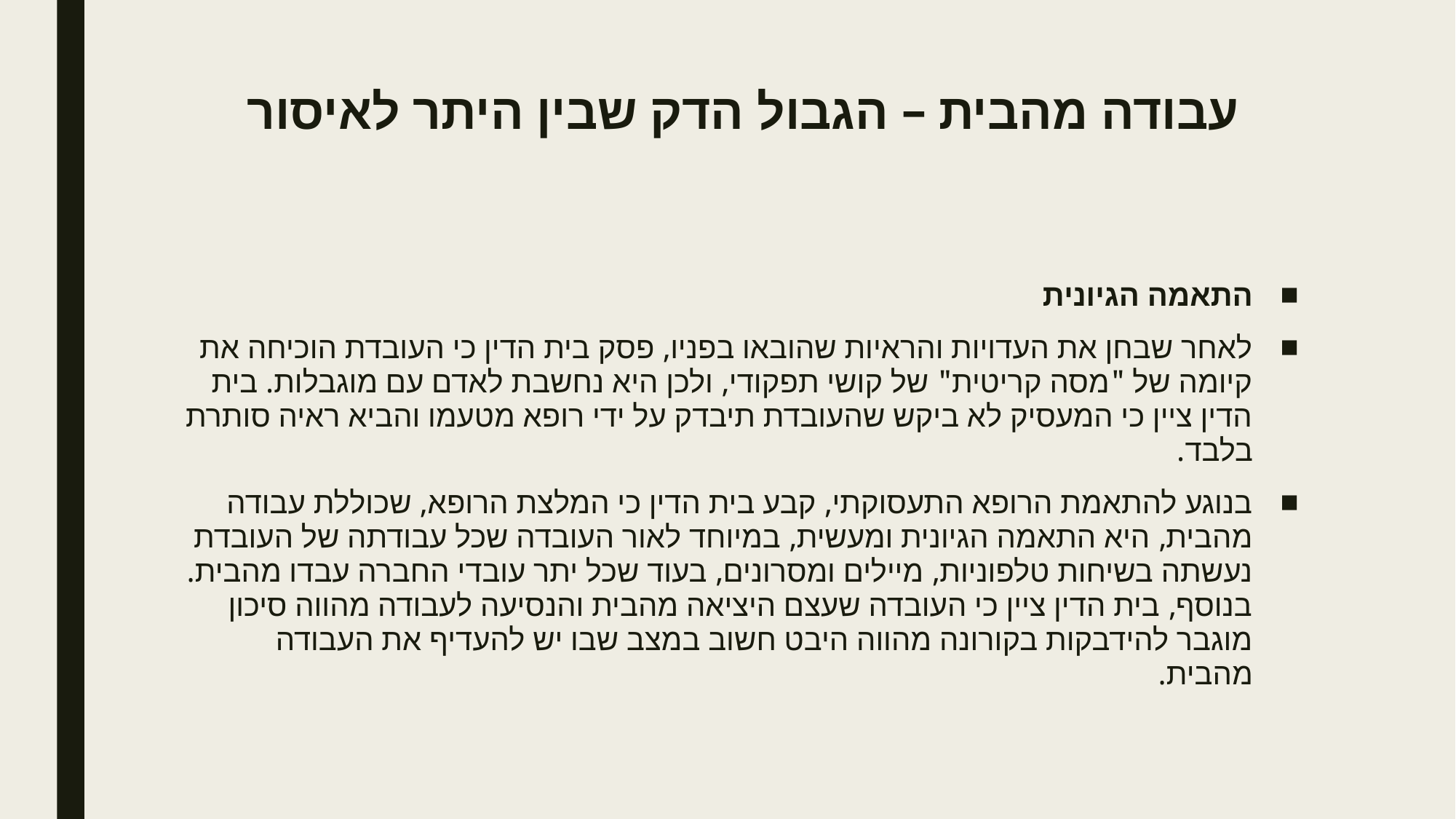

# עבודה מהבית – הגבול הדק שבין היתר לאיסור
התאמה הגיונית
לאחר שבחן את העדויות והראיות שהובאו בפניו, פסק בית הדין כי העובדת הוכיחה את קיומה של "מסה קריטית" של קושי תפקודי, ולכן היא נחשבת לאדם עם מוגבלות. בית הדין ציין כי המעסיק לא ביקש שהעובדת תיבדק על ידי רופא מטעמו והביא ראיה סותרת בלבד.
בנוגע להתאמת הרופא התעסוקתי, קבע בית הדין כי המלצת הרופא, שכוללת עבודה מהבית, היא התאמה הגיונית ומעשית, במיוחד לאור העובדה שכל עבודתה של העובדת נעשתה בשיחות טלפוניות, מיילים ומסרונים, בעוד שכל יתר עובדי החברה עבדו מהבית. בנוסף, בית הדין ציין כי העובדה שעצם היציאה מהבית והנסיעה לעבודה מהווה סיכון מוגבר להידבקות בקורונה מהווה היבט חשוב במצב שבו יש להעדיף את העבודה מהבית.